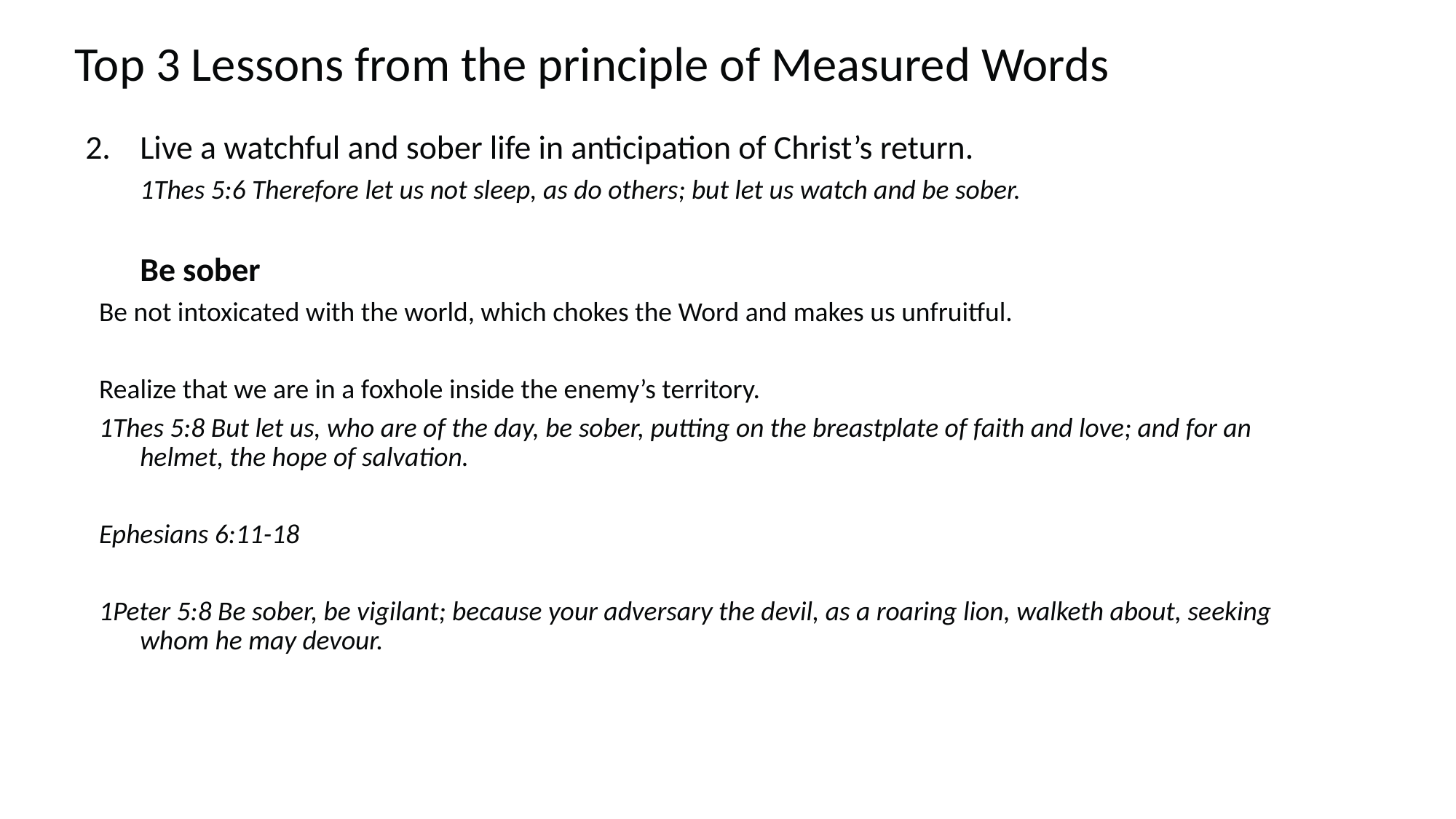

# Top 3 Lessons from the principle of Measured Words
Live a watchful and sober life in anticipation of Christ’s return.
1Thes 5:6 Therefore let us not sleep, as do others; but let us watch and be sober.

Be sober
Be not intoxicated with the world, which chokes the Word and makes us unfruitful.

Realize that we are in a foxhole inside the enemy’s territory.
1Thes 5:8 But let us, who are of the day, be sober, putting on the breastplate of faith and love; and for an helmet, the hope of salvation.

Ephesians 6:11-18

1Peter 5:8 Be sober, be vigilant; because your adversary the devil, as a roaring lion, walketh about, seeking whom he may devour.